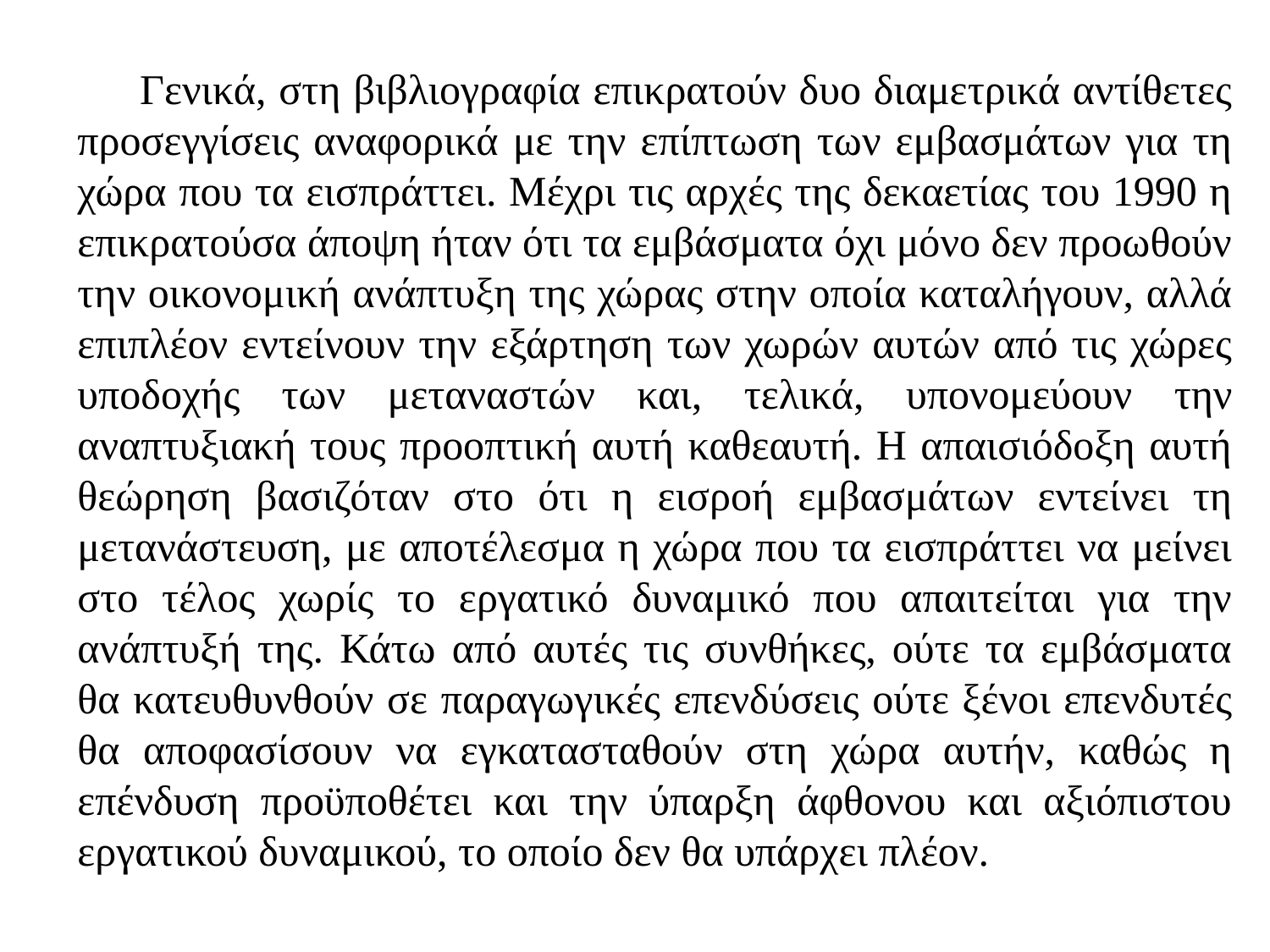

Γενικά, στη βιβλιογραφία επικρατούν δυο διαμετρικά αντίθετες προσεγγίσεις αναφορικά με την επίπτωση των εμβασμάτων για τη χώρα που τα εισπράττει. Μέχρι τις αρχές της δεκαετίας του 1990 η επικρατούσα άποψη ήταν ότι τα εμβάσματα όχι μόνο δεν προωθούν την οικονομική ανάπτυξη της χώρας στην οποία καταλήγουν, αλλά επιπλέον εντείνουν την εξάρτηση των χωρών αυτών από τις χώρες υποδοχής των μεταναστών και, τελικά, υπονομεύουν την αναπτυξιακή τους προοπτική αυτή καθεαυτή. Η απαισιόδοξη αυτή θεώρηση βασιζόταν στο ότι η εισροή εμβασμάτων εντείνει τη μετανάστευση, με αποτέλεσμα η χώρα που τα εισπράττει να μείνει στο τέλος χωρίς το εργατικό δυναμικό που απαιτείται για την ανάπτυξή της. Κάτω από αυτές τις συνθήκες, ούτε τα εμβάσματα θα κατευθυνθούν σε παραγωγικές επενδύσεις ούτε ξένοι επενδυτές θα αποφασίσουν να εγκατασταθούν στη χώρα αυτήν, καθώς η επένδυση προϋποθέτει και την ύπαρξη άφθονου και αξιόπιστου εργατικού δυναμικού, το οποίο δεν θα υπάρχει πλέον.